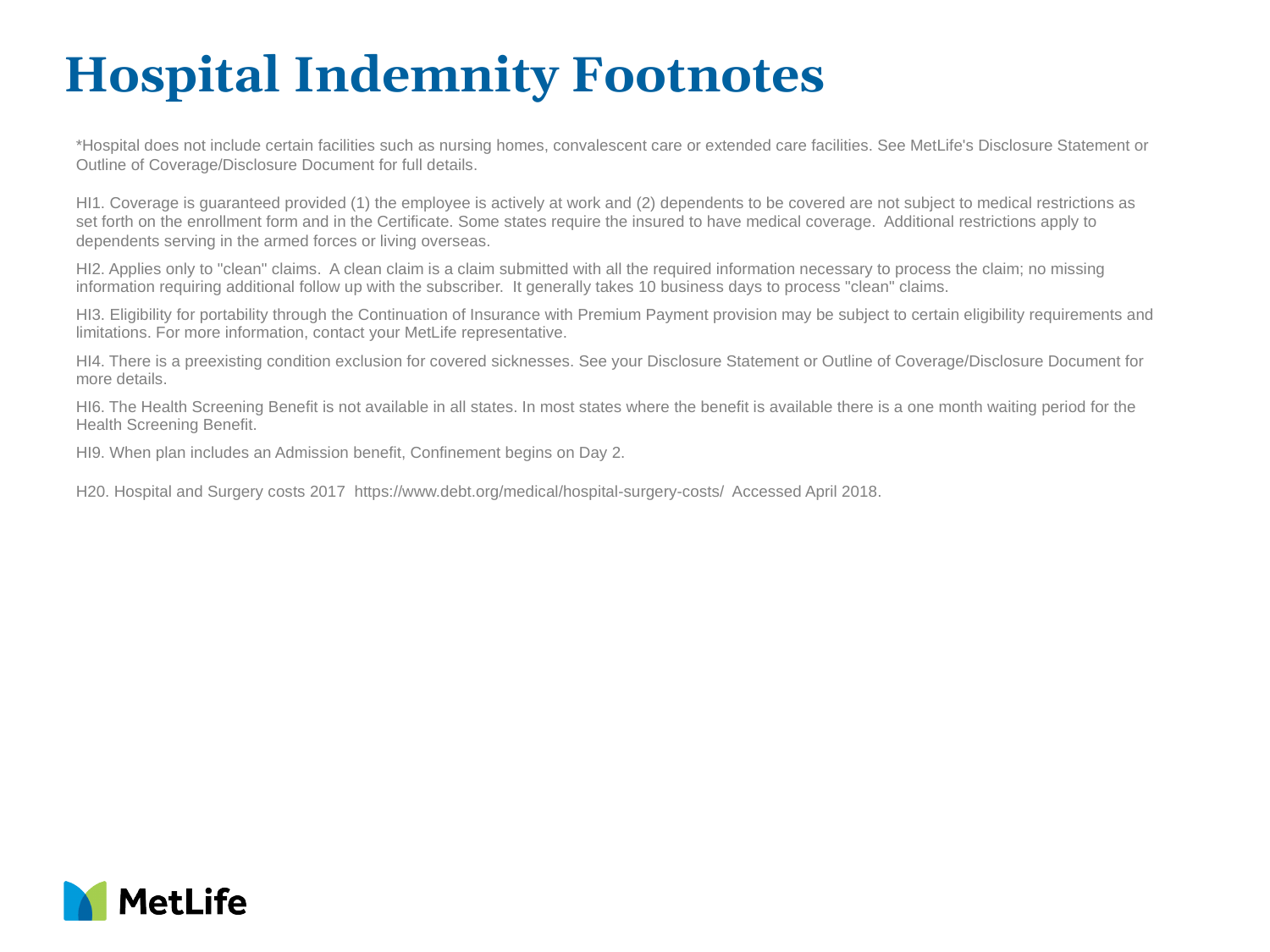

# Hospital Indemnity Footnotes
*Hospital does not include certain facilities such as nursing homes, convalescent care or extended care facilities. See MetLife's Disclosure Statement or Outline of Coverage/Disclosure Document for full details.
HI1. Coverage is guaranteed provided (1) the employee is actively at work and (2) dependents to be covered are not subject to medical restrictions as set forth on the enrollment form and in the Certificate. Some states require the insured to have medical coverage.  Additional restrictions apply to dependents serving in the armed forces or living overseas.
HI2. Applies only to "clean" claims.  A clean claim is a claim submitted with all the required information necessary to process the claim; no missing information requiring additional follow up with the subscriber.  It generally takes 10 business days to process "clean" claims.
HI3. Eligibility for portability through the Continuation of Insurance with Premium Payment provision may be subject to certain eligibility requirements and limitations. For more information, contact your MetLife representative.
HI4. There is a preexisting condition exclusion for covered sicknesses. See your Disclosure Statement or Outline of Coverage/Disclosure Document for
more details.
HI6. The Health Screening Benefit is not available in all states. In most states where the benefit is available there is a one month waiting period for the Health Screening Benefit.
HI9. When plan includes an Admission benefit, Confinement begins on Day 2.
H20. Hospital and Surgery costs 2017  https://www.debt.org/medical/hospital-surgery-costs/  Accessed April 2018.